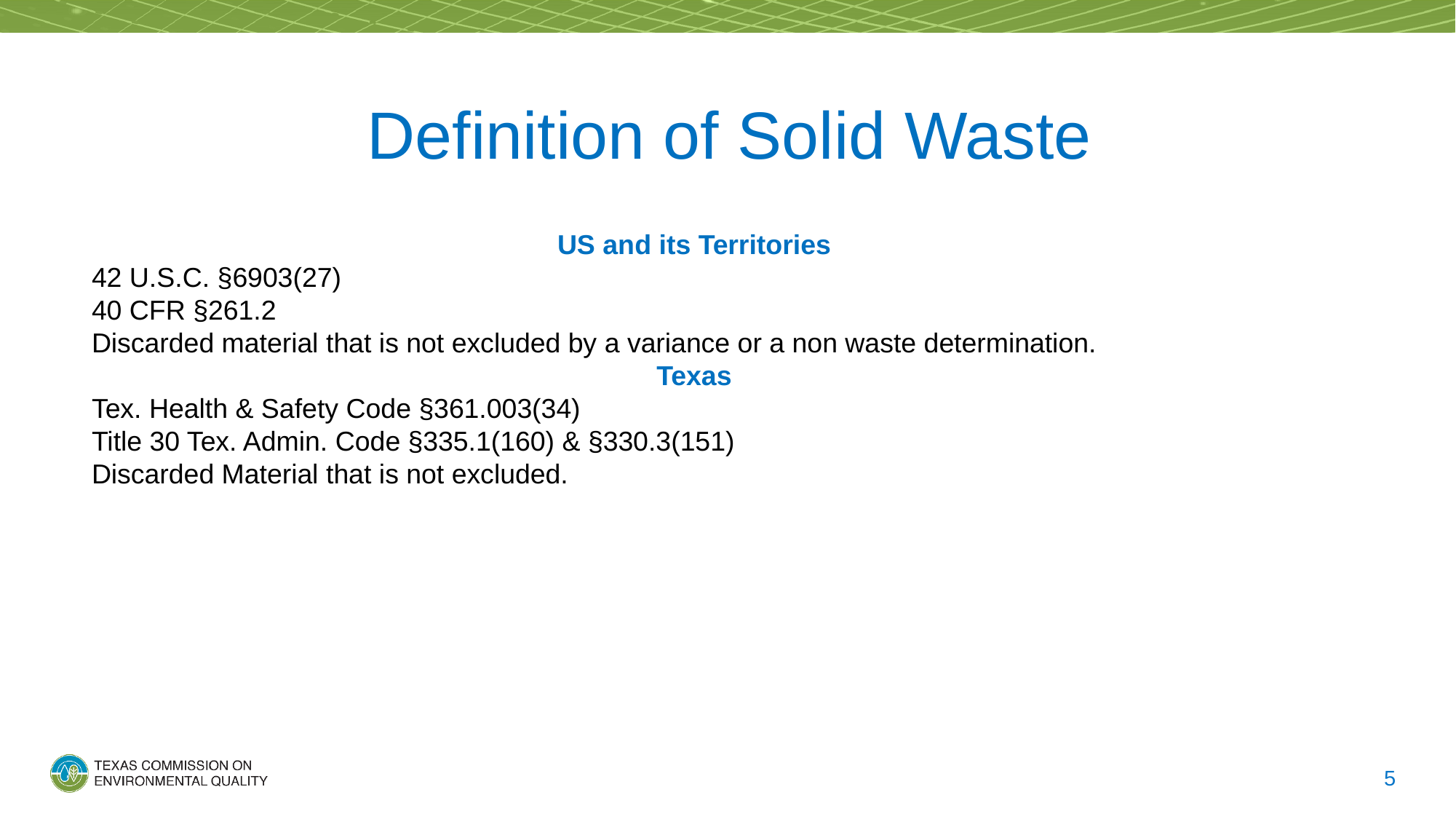

Definition of Solid Waste
US and its Territories
42 U.S.C. §6903(27)
40 CFR §261.2
Discarded material that is not excluded by a variance or a non waste determination.
Texas
Tex. Health & Safety Code §361.003(34)
Title 30 Tex. Admin. Code §335.1(160) & §330.3(151)
Discarded Material that is not excluded.

5